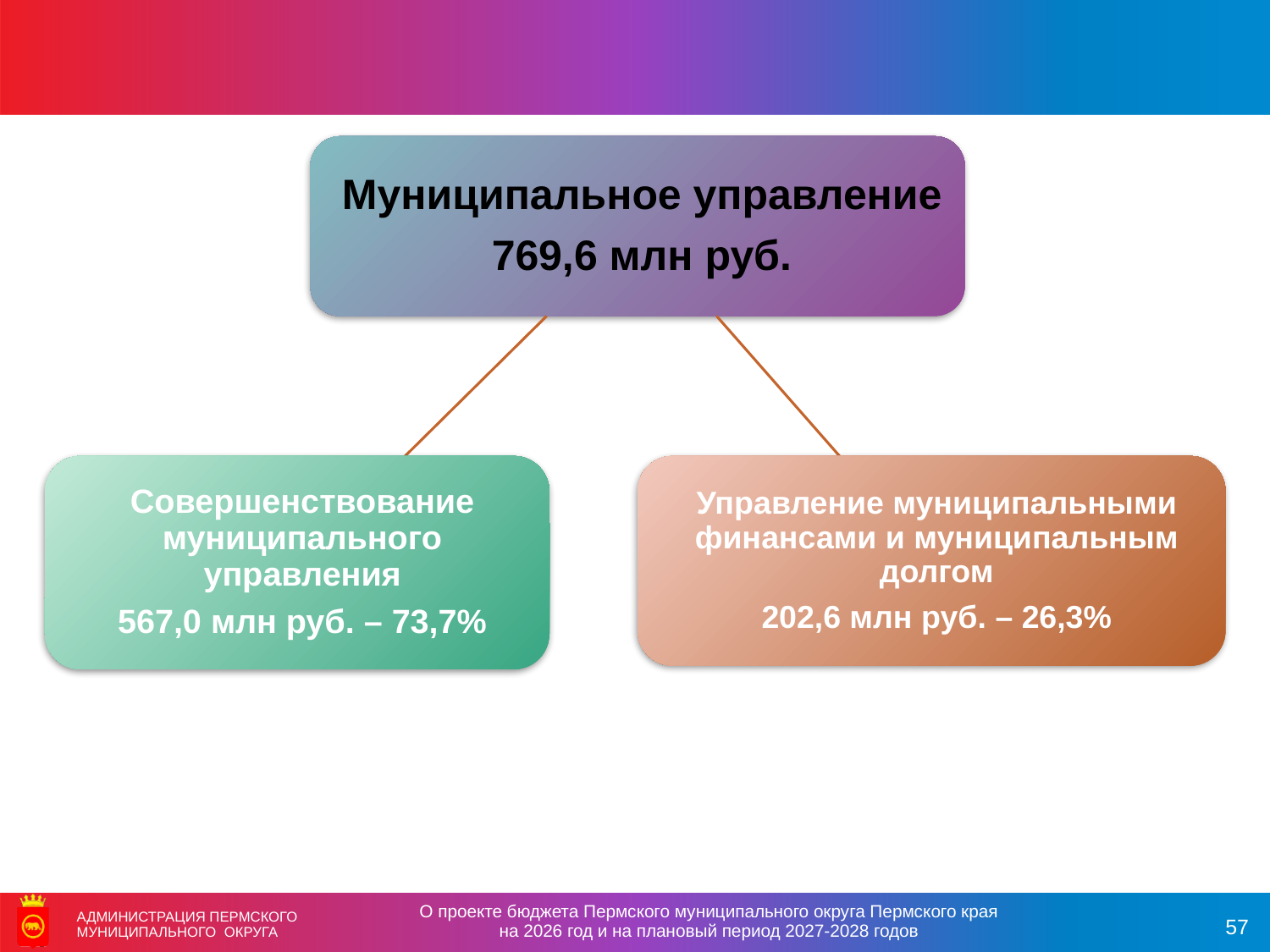

Муниципальное управление
769,6 млн руб.
Совершенствование муниципального управления
567,0 млн руб. – 73,7%
Управление муниципальными финансами и муниципальным долгом
202,6 млн руб. – 26,3%
О проекте бюджета Пермского муниципального округа Пермского края
на 2026 год и на плановый период 2027-2028 годов
АДМИНИСТРАЦИЯ ПЕРМСКОГО МУНИЦИПАЛЬНОГО  ОКРУГА